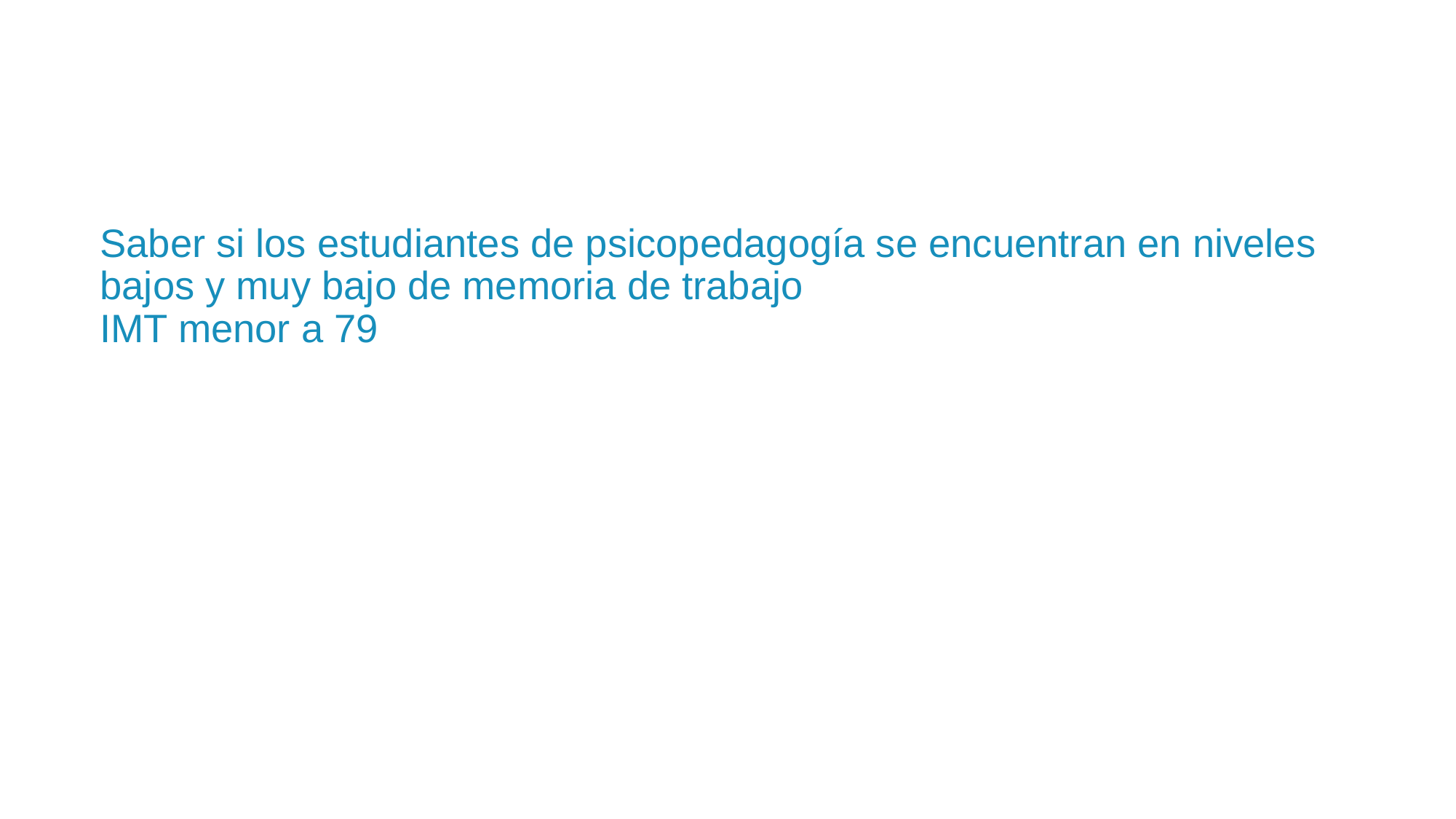

# Saber si los estudiantes de psicopedagogía se encuentran en niveles bajos y muy bajo de memoria de trabajo IMT menor a 79